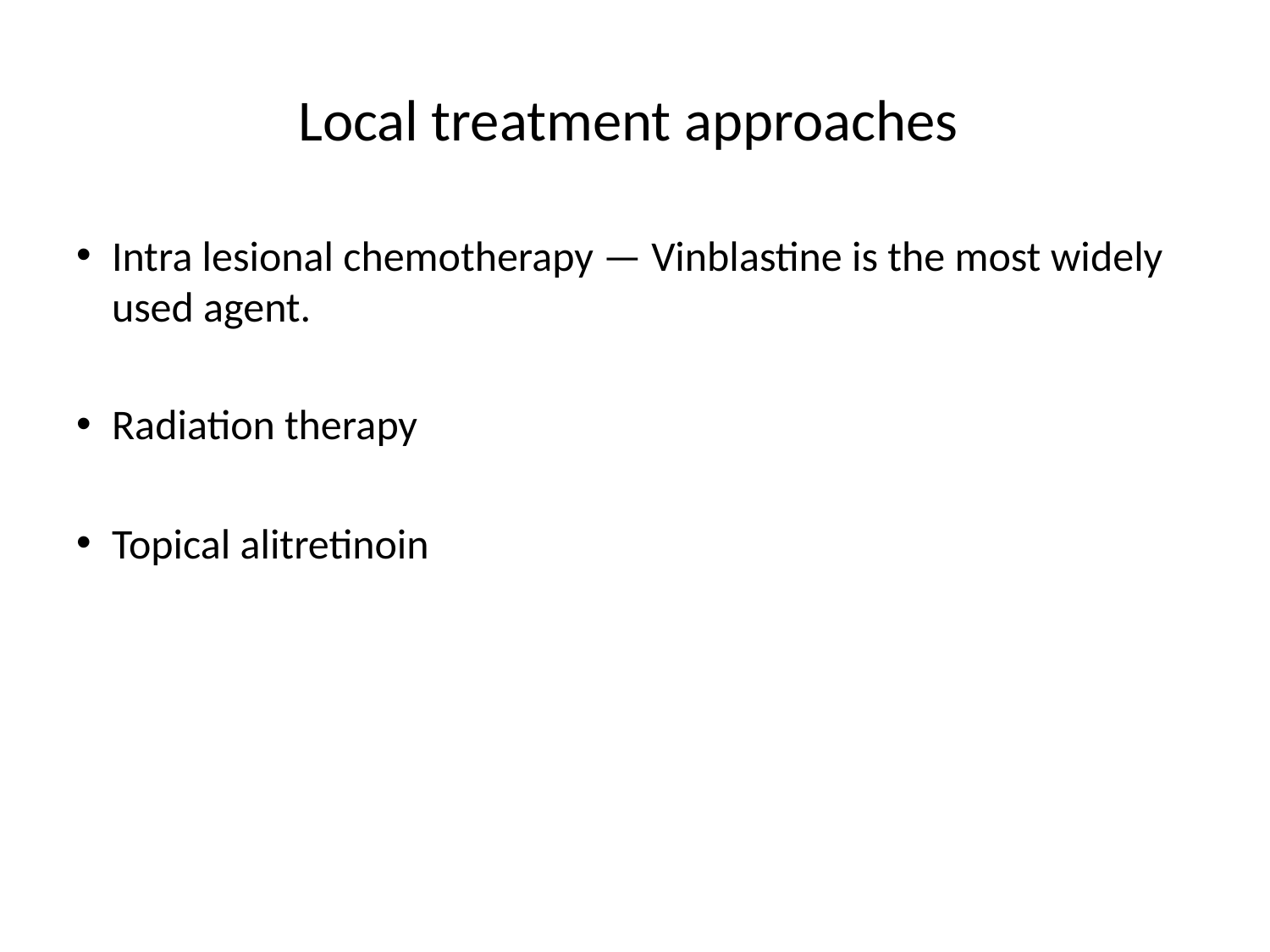

# Local treatment approaches
Intra lesional chemotherapy — Vinblastine is the most widely used agent.

Radiation therapy

Topical alitretinoin